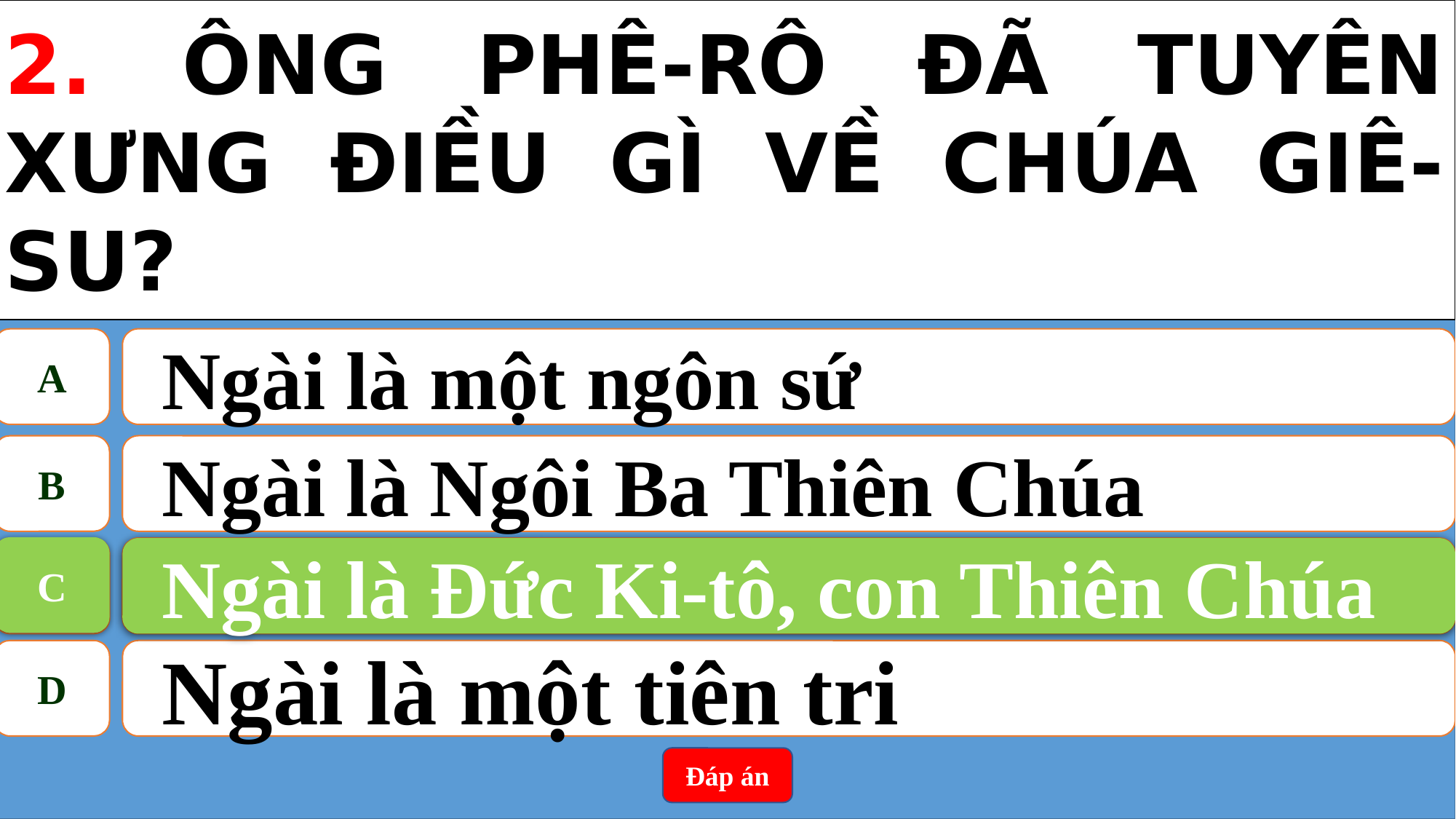

2. ÔNG PHÊ-RÔ ĐÃ TUYÊN XƯNG ĐIỀU GÌ VỀ CHÚA GIÊ-SU?
A
Ngài là một ngôn sứ
B
Ngài là Ngôi Ba Thiên Chúa
C
Ngài là Đức Ki-tô, con Thiên Chúa
C
Ngài là Đức Ki-tô, con Thiên Chúa
D
Ngài là một tiên tri
Đáp án